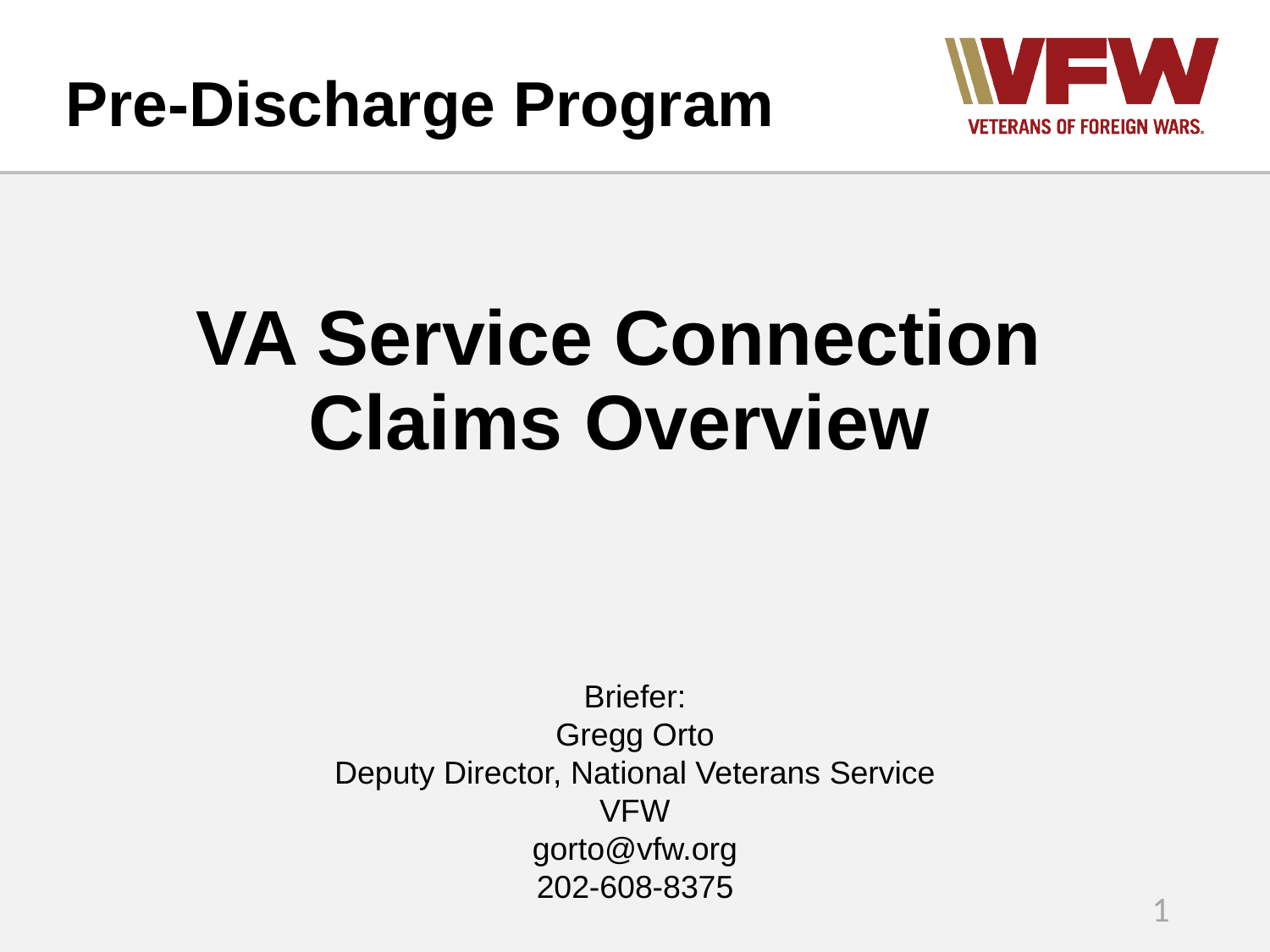

# Pre-Discharge Program
VA Service Connection Claims Overview
Briefer:
Gregg Orto
Deputy Director, National Veterans Service
VFW
gorto@vfw.org
202-608-8375

1